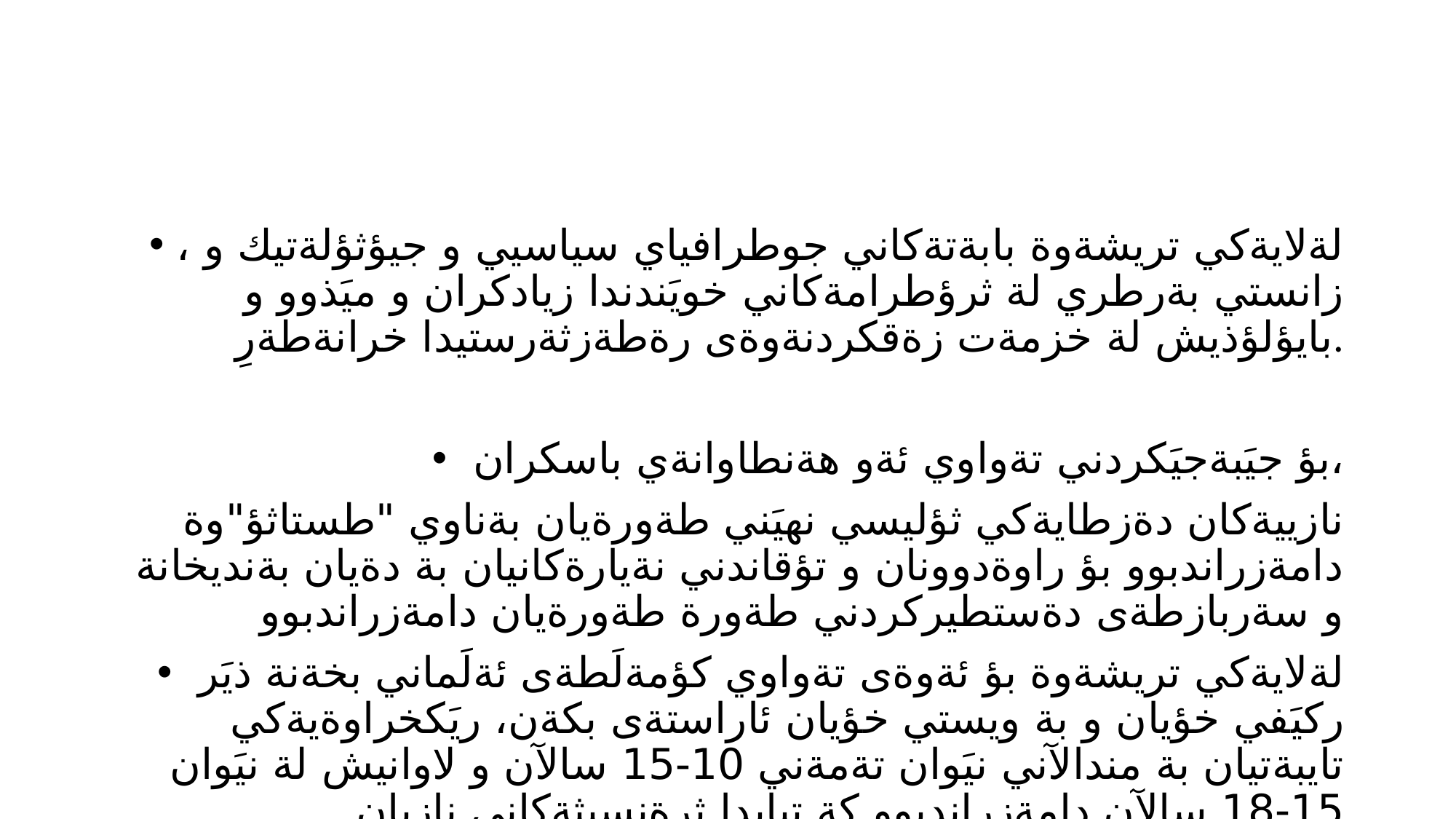

#
، لةلايةكي تريشةوة بابةتةكاني جوطرافياي سياسيي و جيؤثؤلةتيك و زانستي بةرطري لة ثرؤطرامةكاني خويَندندا زيادكران و ميَذوو و بايؤلؤذيش لة خزمةت زةقكردنةوةى رةطةزثةرستيدا خرانةطةرِ.

 بؤ جيَبةجيَكردني تةواوي ئةو هةنطاوانةي باسكران،
نازييةكان دةزطايةكي ثؤليسي نهيَني طةورةيان بةناوي "طستاثؤ"وة دامةزراندبوو بؤ راوةدوونان و تؤقاندني نةيارةكانيان بة دةيان بةنديخانة و سةربازطةى دةستطيركردني طةورة طةورةيان دامةزراندبوو
 لةلايةكي تريشةوة بؤ ئةوةى تةواوي كؤمةلَطةى ئةلَماني بخةنة ذيَر ركيَفي خؤيان و بة ويستي خؤيان ئاراستةى بكةن، ريَكخراوةيةكي تايبةتيان بة مندالآني نيَوان تةمةني 10-15 سالآن و لاوانيش لة نيَوان 15-18 سالآن دامةزراندبوو كة تيايدا ثرةنسيثةكاني نازيان ثيَدةطوتنةوة.